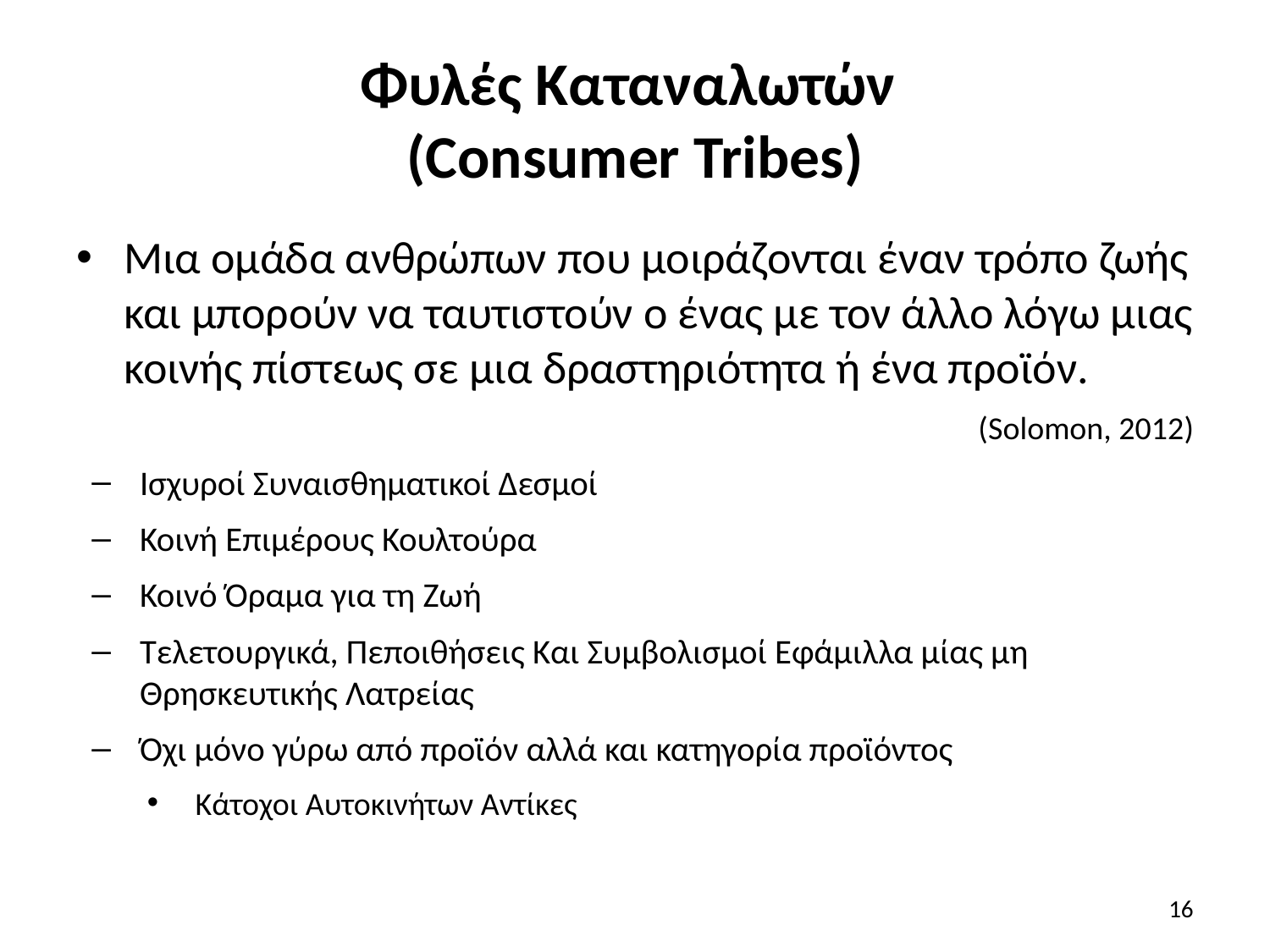

# Φυλές Καταναλωτών (Consumer Tribes)
Μια ομάδα ανθρώπων που μοιράζονται έναν τρόπο ζωής και μπορούν να ταυτιστούν ο ένας με τον άλλο λόγω μιας κοινής πίστεως σε μια δραστηριότητα ή ένα προϊόν.
(Solomon, 2012)
Ισχυροί Συναισθηματικοί Δεσμοί
Κοινή Επιμέρους Κουλτούρα
Κοινό Όραμα για τη Ζωή
Τελετουργικά, Πεποιθήσεις Και Συμβολισμοί Εφάμιλλα μίας μη Θρησκευτικής Λατρείας
Όχι μόνο γύρω από προϊόν αλλά και κατηγορία προϊόντος
Κάτοχοι Αυτοκινήτων Αντίκες
16